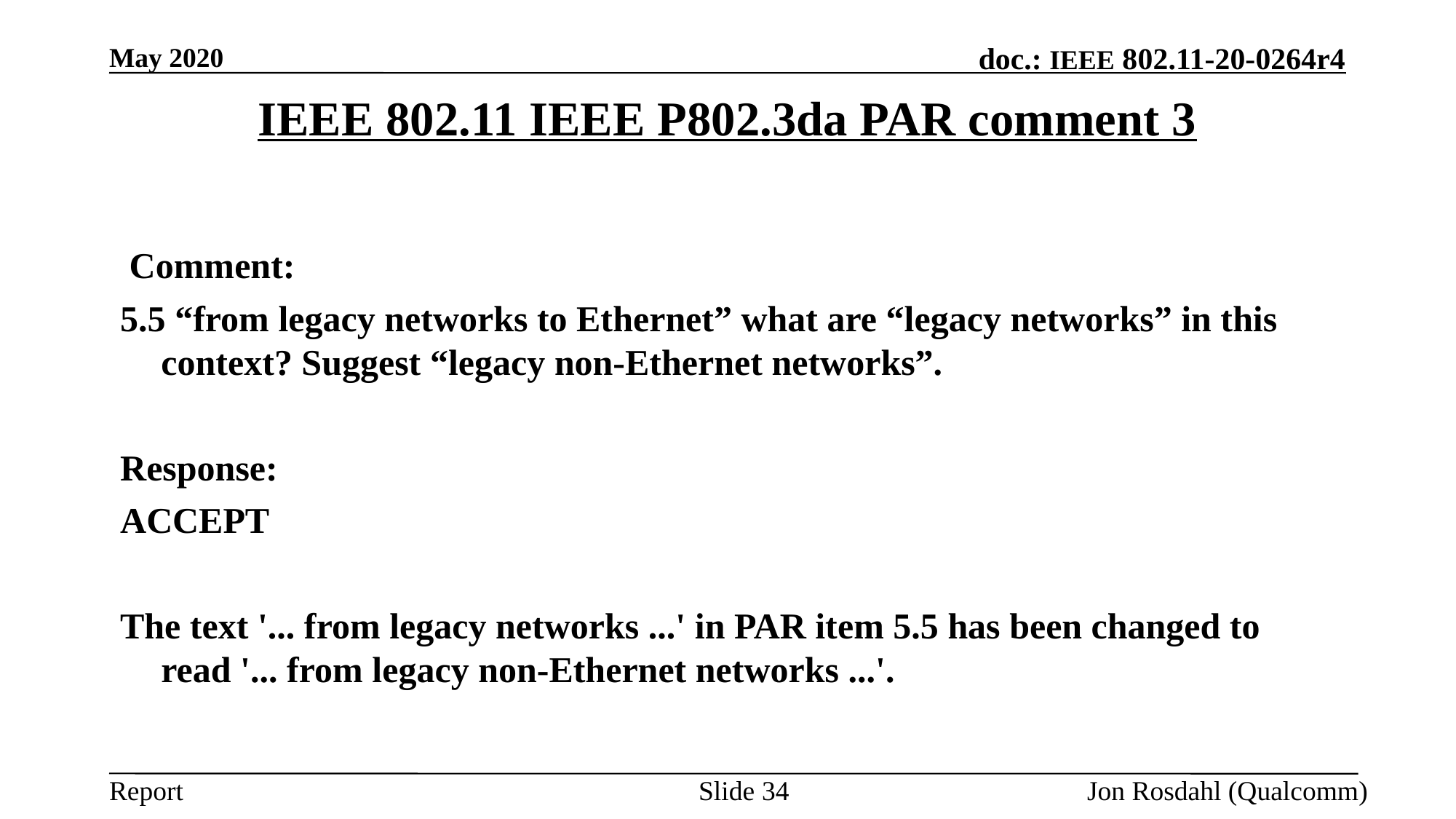

May 2020
# IEEE 802.11 IEEE P802.3da PAR comment 3
 Comment:
5.5 “from legacy networks to Ethernet” what are “legacy networks” in this context? Suggest “legacy non-Ethernet networks”.

Response:
ACCEPT

The text '... from legacy networks ...' in PAR item 5.5 has been changed to read '... from legacy non-Ethernet networks ...'.
Slide 34
Jon Rosdahl (Qualcomm)